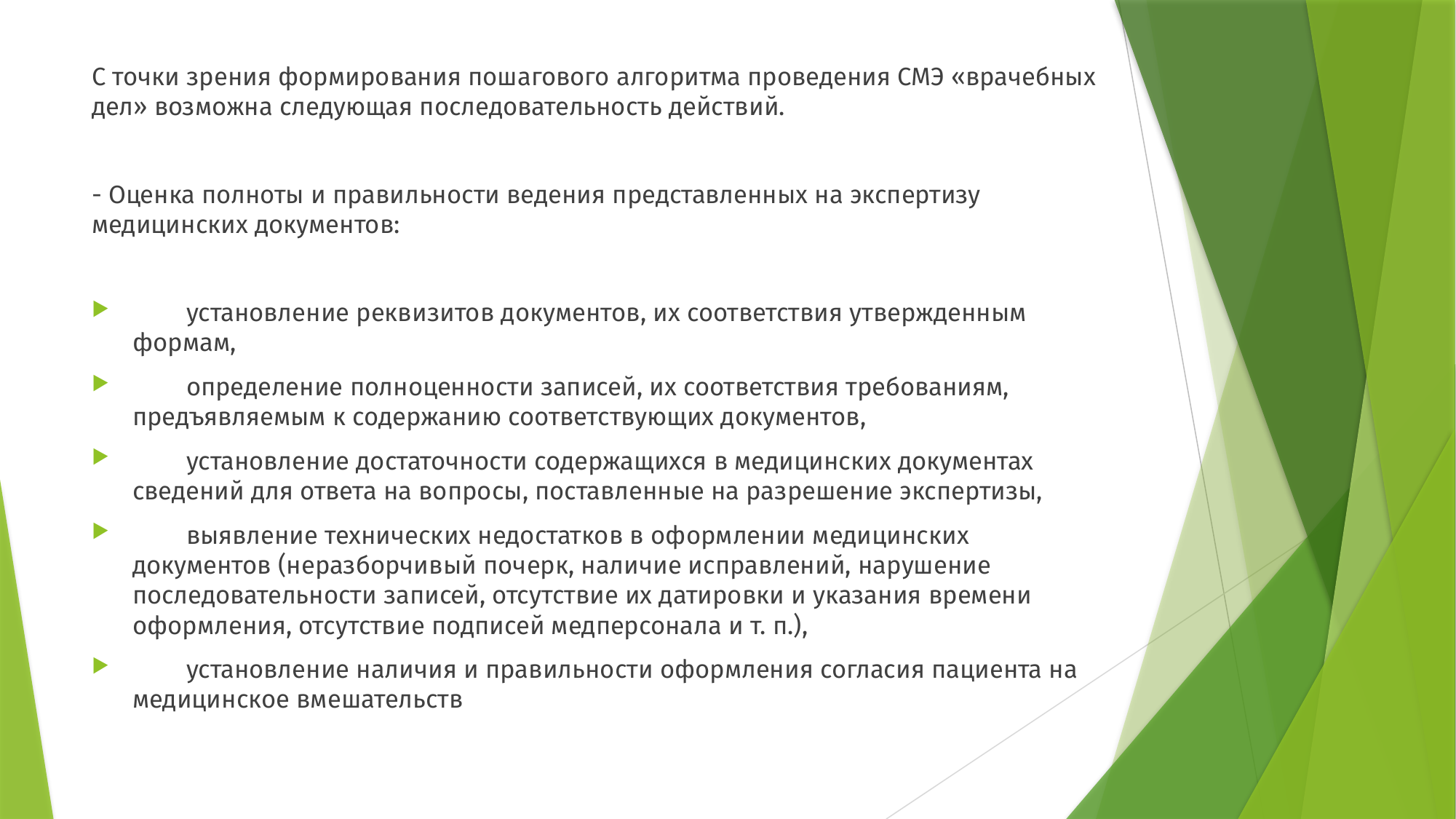

С точки зрения формирования пошагового алгоритма проведения СМЭ «врачебных дел» возможна следующая последовательность действий.

- Оценка полноты и правильности ведения представленных на экспертизу медицинских документов:

        установление реквизитов документов, их соответствия утвержденным формам,
        определение полноценности записей, их соответствия требованиям, предъявляемым к содержанию соответствующих документов,
        установление достаточности содержащихся в медицинских документах сведений для ответа на вопросы, поставленные на разрешение экспертизы,
        выявление технических недостатков в оформлении медицинских документов (неразборчивый почерк, наличие исправлений, нарушение последовательности записей, отсутствие их датировки и указания времени оформления, отсутствие подписей медперсонала и т. п.),
        установление наличия и правильности оформления согласия пациента на медицинское вмешательств